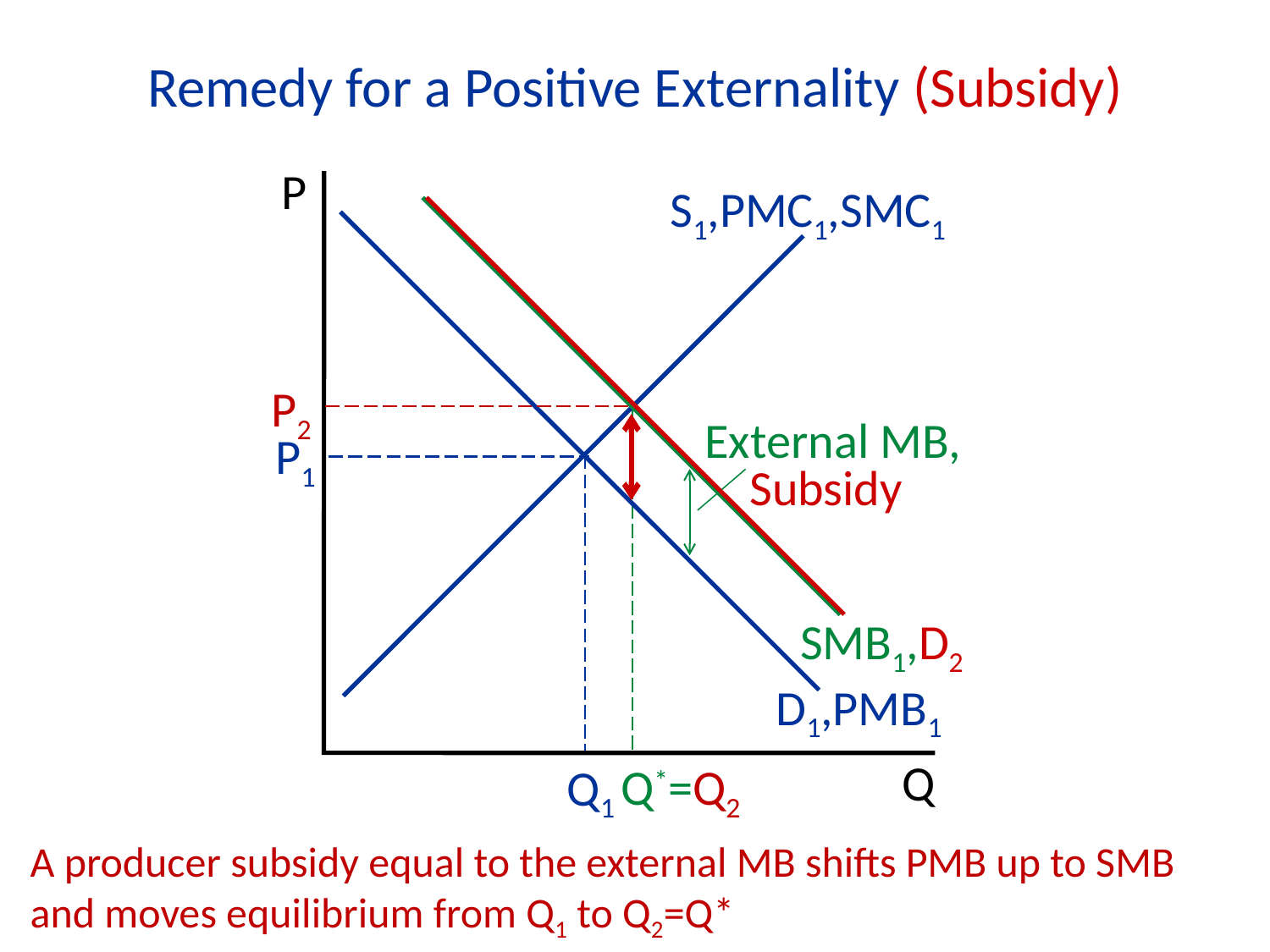

Remedy for a Positive Externality (Subsidy)
P
Q
S1,PMC1,SMC1
Q1
D1,PMB1
External MB,
    Subsidy
SMB1,D2
Q*=Q2
P2
P1
A producer subsidy equal to the external MB shifts PMB up to SMB and moves equilibrium from Q1 to Q2=Q*